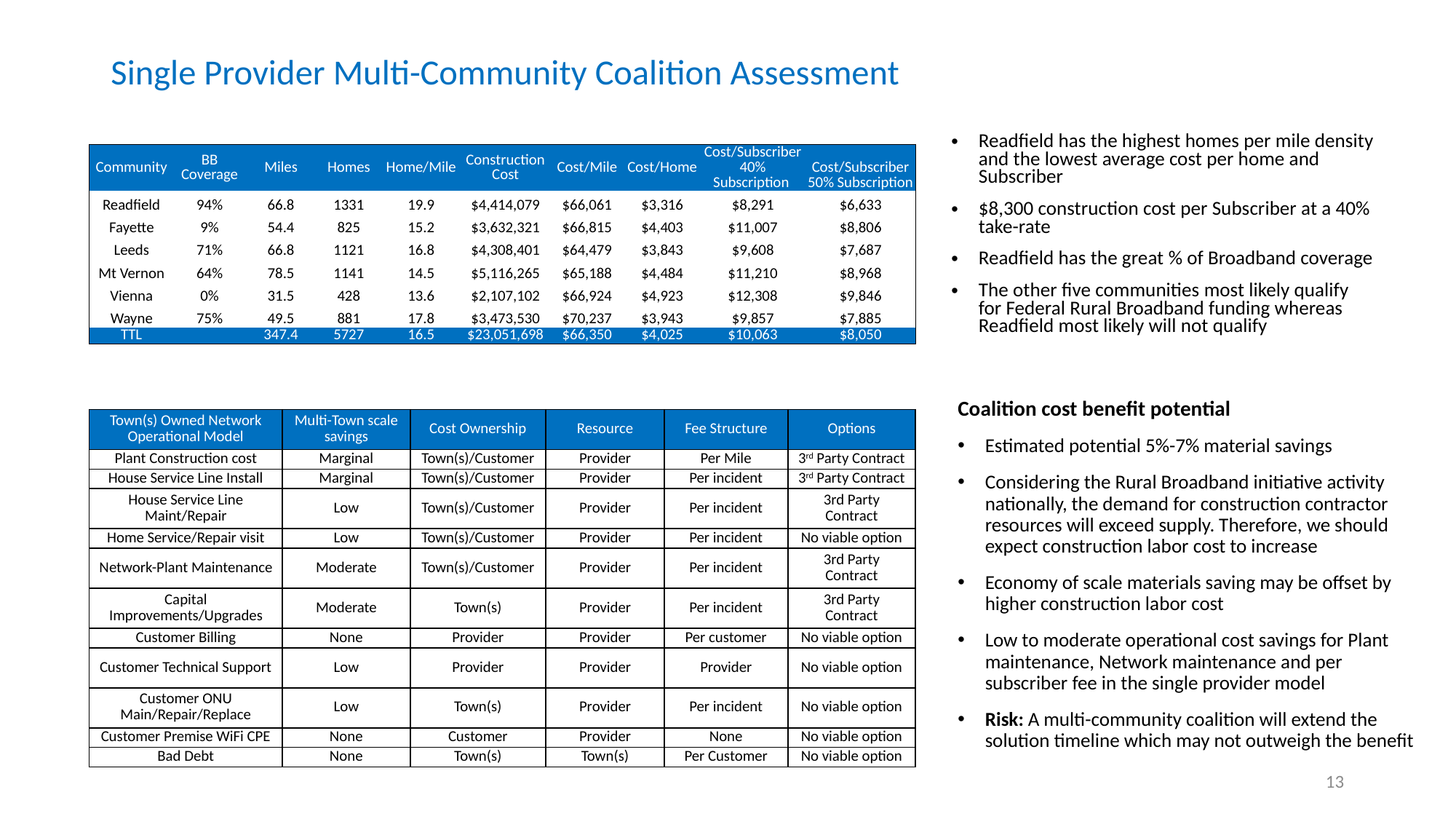

# Single Provider Multi-Community Coalition Assessment
Readfield has the highest homes per mile density and the lowest average cost per home and Subscriber
$8,300 construction cost per Subscriber at a 40% take-rate
Readfield has the great % of Broadband coverage
The other five communities most likely qualify for Federal Rural Broadband funding whereas Readfield most likely will not qualify
| Community | BB Coverage | Miles | Homes | Home/Mile | Construction Cost | Cost/Mile | Cost/Home | Cost/Subscriber 40% Subscription | Cost/Subscriber 50% Subscription |
| --- | --- | --- | --- | --- | --- | --- | --- | --- | --- |
| Readfield | 94% | 66.8 | 1331 | 19.9 | $4,414,079 | $66,061 | $3,316 | $8,291 | $6,633 |
| Fayette | 9% | 54.4 | 825 | 15.2 | $3,632,321 | $66,815 | $4,403 | $11,007 | $8,806 |
| Leeds | 71% | 66.8 | 1121 | 16.8 | $4,308,401 | $64,479 | $3,843 | $9,608 | $7,687 |
| Mt Vernon | 64% | 78.5 | 1141 | 14.5 | $5,116,265 | $65,188 | $4,484 | $11,210 | $8,968 |
| Vienna | 0% | 31.5 | 428 | 13.6 | $2,107,102 | $66,924 | $4,923 | $12,308 | $9,846 |
| Wayne | 75% | 49.5 | 881 | 17.8 | $3,473,530 | $70,237 | $3,943 | $9,857 | $7,885 |
| TTL |  | 347.4 | 5727 | 16.5 | $23,051,698 | $66,350 | $4,025 | $10,063 | $8,050 |
Coalition cost benefit potential
Estimated potential 5%-7% material savings
Considering the Rural Broadband initiative activity nationally, the demand for construction contractor resources will exceed supply. Therefore, we should expect construction labor cost to increase
Economy of scale materials saving may be offset by higher construction labor cost
Low to moderate operational cost savings for Plant maintenance, Network maintenance and per subscriber fee in the single provider model
Risk: A multi-community coalition will extend the solution timeline which may not outweigh the benefit
| Town(s) Owned Network Operational Model | Multi-Town scale savings | Cost Ownership | Resource | Fee Structure | Options |
| --- | --- | --- | --- | --- | --- |
| Plant Construction cost | Marginal | Town(s)/Customer | Provider | Per Mile | 3rd Party Contract |
| House Service Line Install | Marginal | Town(s)/Customer | Provider | Per incident | 3rd Party Contract |
| House Service Line Maint/Repair | Low | Town(s)/Customer | Provider | Per incident | 3rd Party Contract |
| Home Service/Repair visit | Low | Town(s)/Customer | Provider | Per incident | No viable option |
| Network-Plant Maintenance | Moderate | Town(s)/Customer | Provider | Per incident | 3rd Party Contract |
| Capital Improvements/Upgrades | Moderate | Town(s) | Provider | Per incident | 3rd Party Contract |
| Customer Billing | None | Provider | Provider | Per customer | No viable option |
| Customer Technical Support | Low | Provider | Provider | Provider | No viable option |
| Customer ONU Main/Repair/Replace | Low | Town(s) | Provider | Per incident | No viable option |
| Customer Premise WiFi CPE | None | Customer | Provider | None | No viable option |
| Bad Debt | None | Town(s) | Town(s) | Per Customer | No viable option |
13